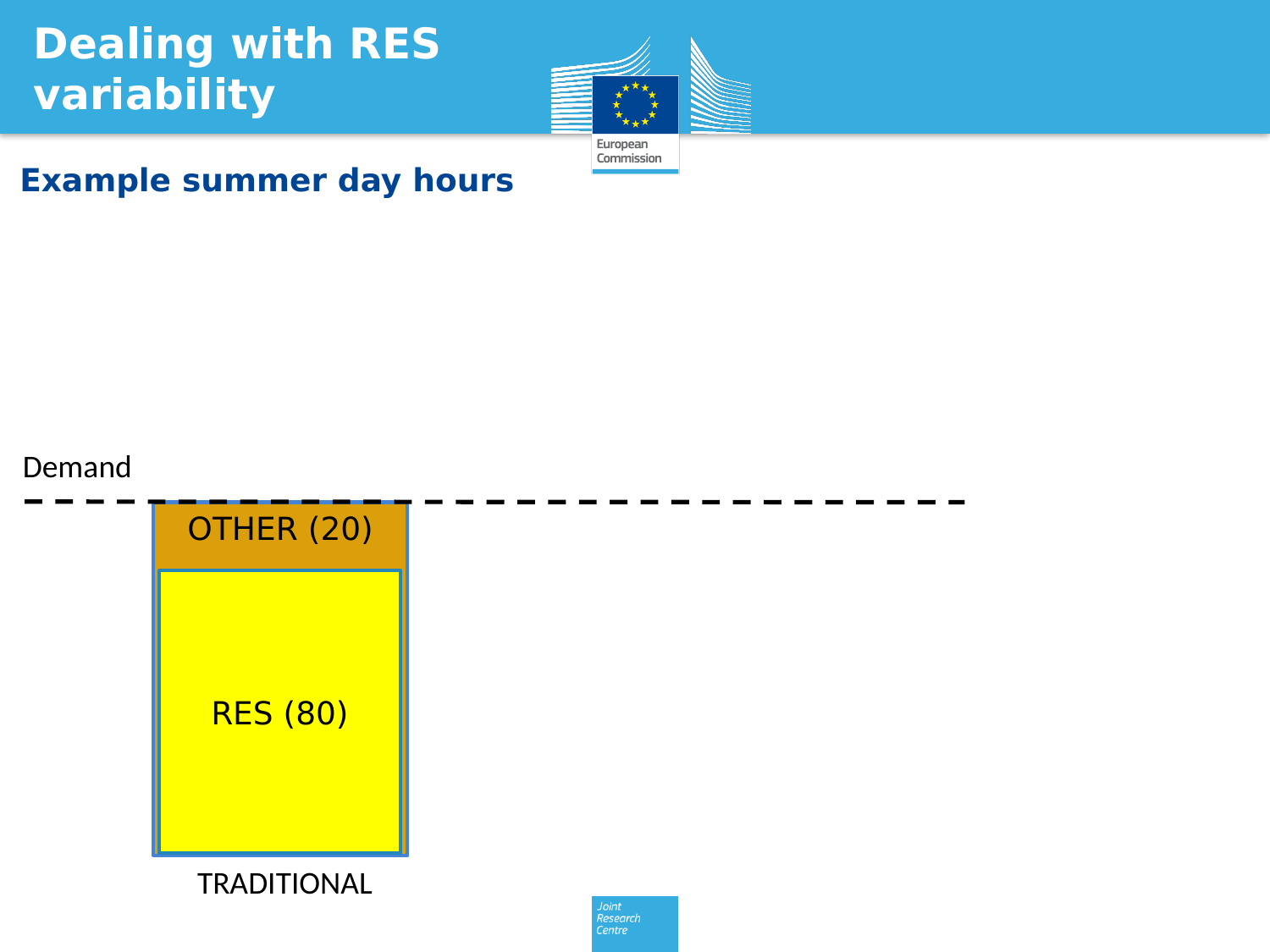

# Dealing with RES variability
Example summer day hours
Demand
OTHER (20)
RES (80)
TRADITIONAL